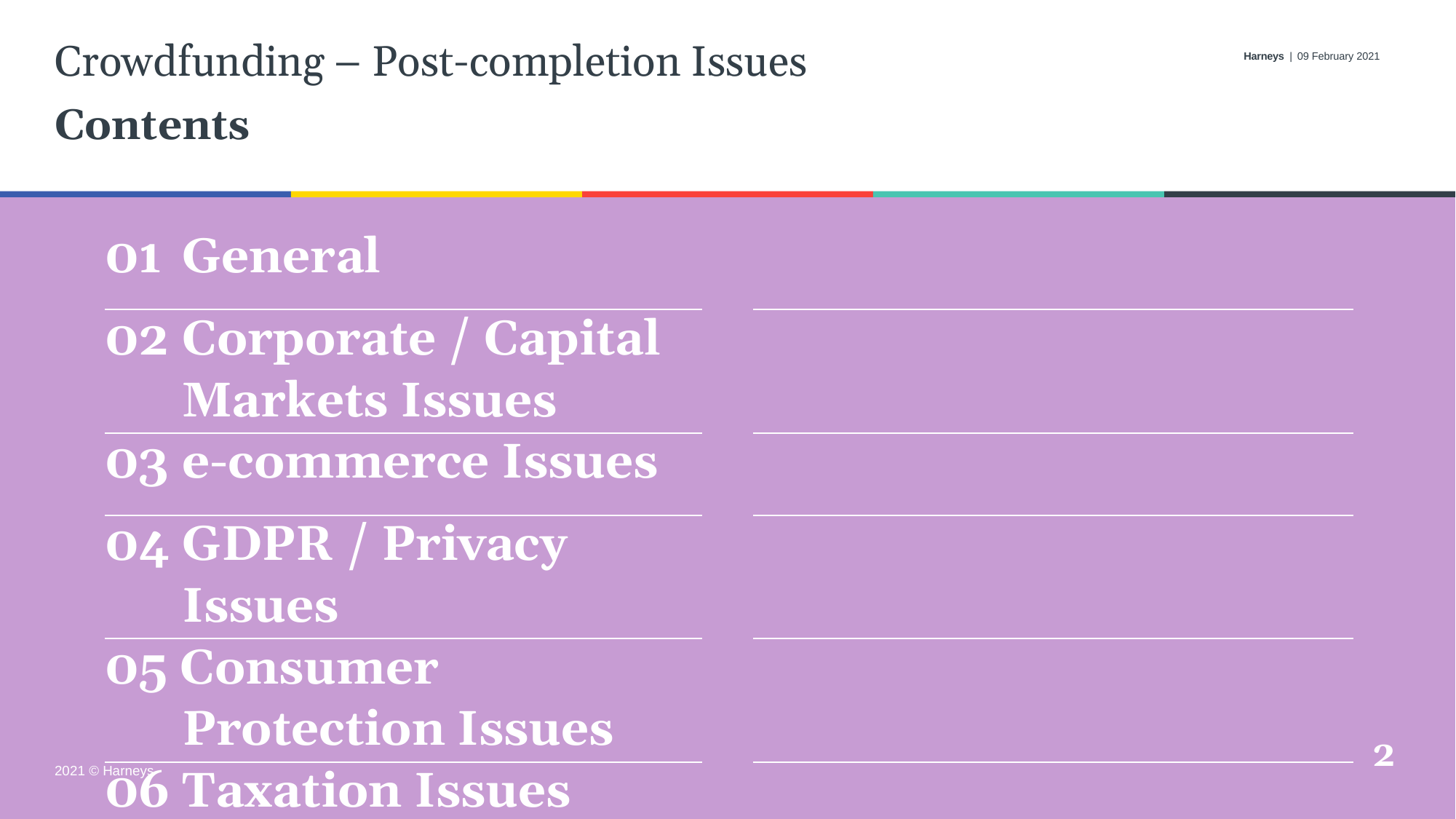

Crowdfunding – Post-completion Issues
09 February 2021
Contents
|  | 01 General |  |  |  |
| --- | --- | --- | --- | --- |
|  | 02 Corporate / Capital Markets Issues |  |  |  |
|  | 03 e-commerce Issues |  |  |  |
|  | 04 GDPR / Privacy Issues |  |  |  |
|  | 05 Consumer Protection Issues |  |  |  |
|  | 06 Taxation Issues |  |  |  |
2
2021 © Harneys